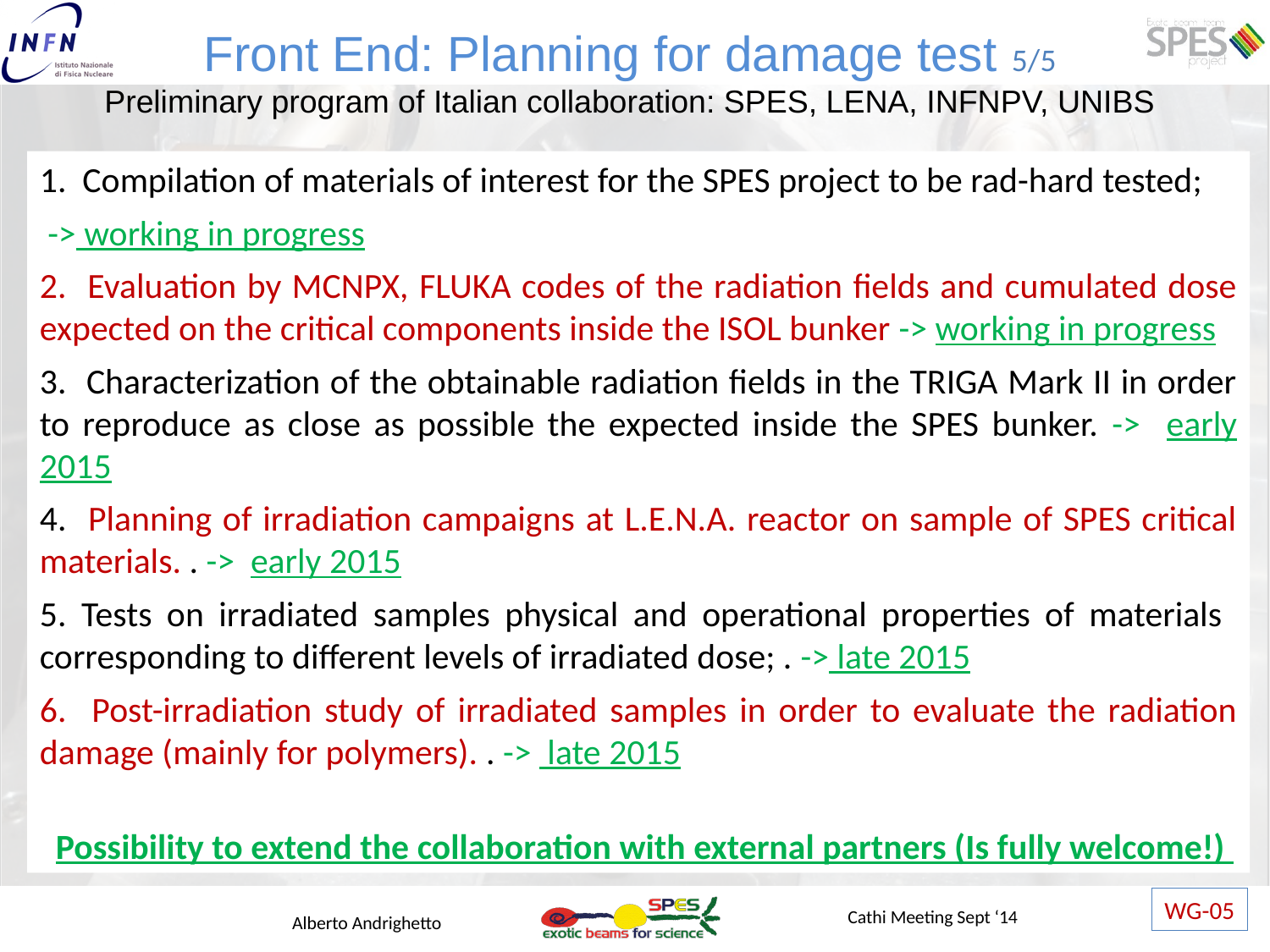

# Front End: Planning for damage test 5/5 Preliminary program of Italian collaboration: SPES, LENA, INFNPV, UNIBS
1.  Compilation of materials of interest for the SPES project to be rad-hard tested;
 -> working in progress
2.  Evaluation by MCNPX, FLUKA codes of the radiation fields and cumulated dose expected on the critical components inside the ISOL bunker -> working in progress
3.  Characterization of the obtainable radiation fields in the TRIGA Mark II in order to reproduce as close as possible the expected inside the SPES bunker. ->  early 2015
4.  Planning of irradiation campaigns at L.E.N.A. reactor on sample of SPES critical materials. . ->  early 2015
5. Tests on irradiated samples physical and operational properties of materials  corresponding to different levels of irradiated dose; . -> late 2015
6.  Post-irradiation study of irradiated samples in order to evaluate the radiation damage (mainly for polymers). . ->  late 2015

  Possibility to extend the collaboration with external partners (Is fully welcome!)
WG-05